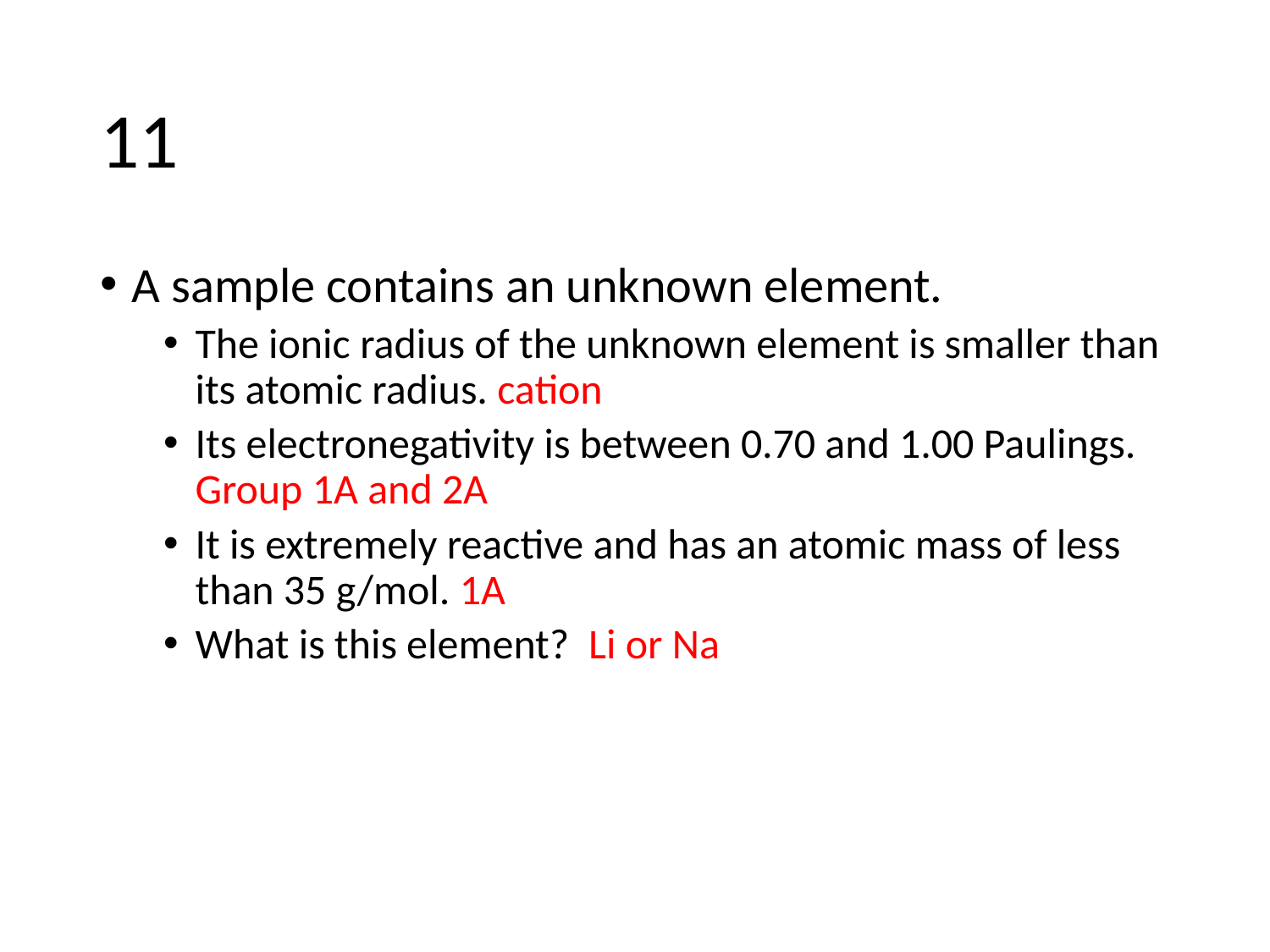

# 11
A sample contains an unknown element.
The ionic radius of the unknown element is smaller than its atomic radius. cation
Its electronegativity is between 0.70 and 1.00 Paulings.  Group 1A and 2A
It is extremely reactive and has an atomic mass of less than 35 g/mol. 1A
What is this element?  Li or Na